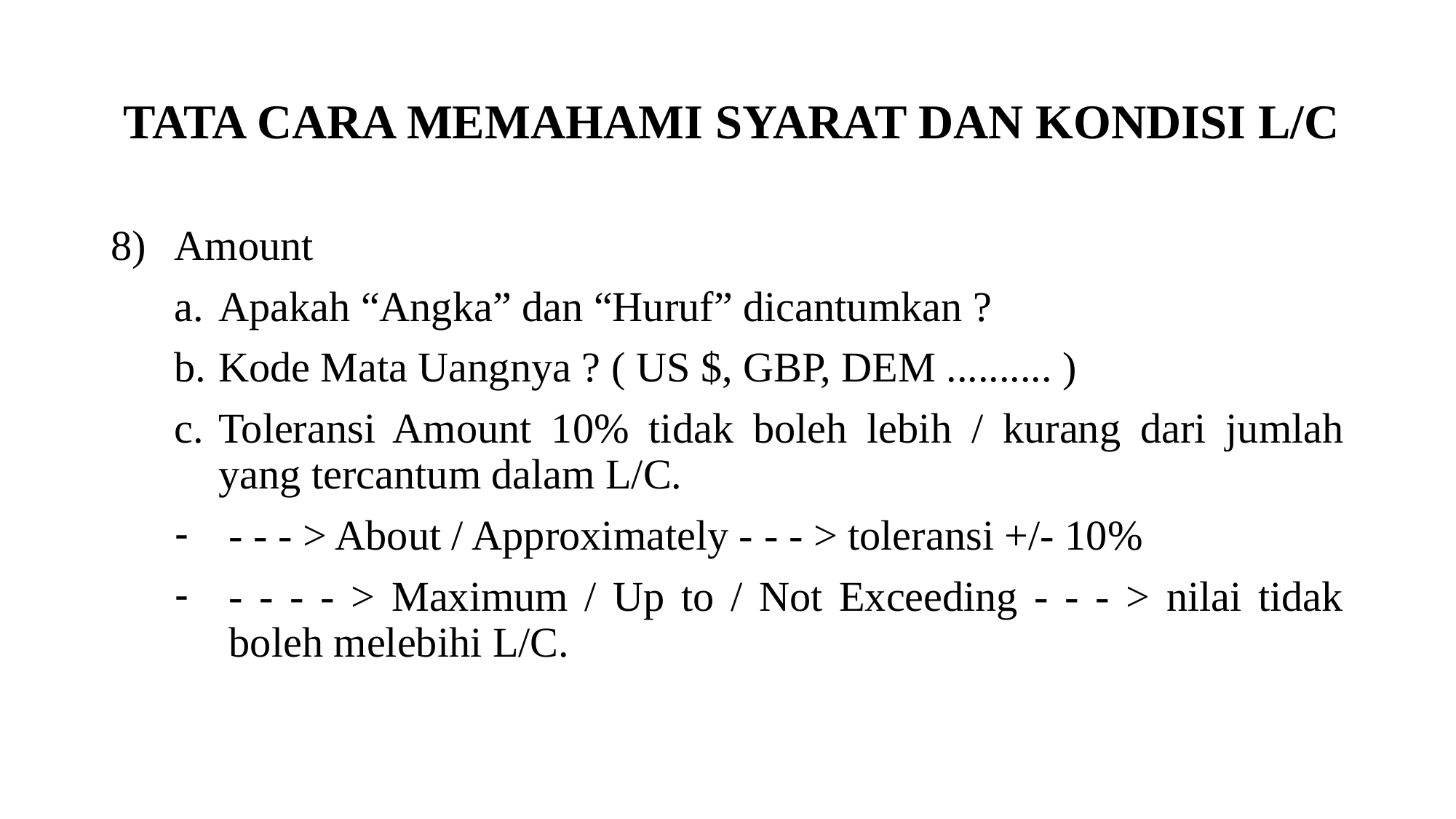

# TATA CARA MEMAHAMI SYARAT DAN KONDISI L/C
8)	Amount
a.	Apakah “Angka” dan “Huruf” dicantumkan ?
b.	Kode Mata Uangnya ? ( US $, GBP, DEM .......... )
c.	Toleransi Amount 10% tidak boleh lebih / kurang dari jumlah yang tercantum dalam L/C.
- - - > About / Approximately - - - > toleransi +/- 10%
- - - - > Maximum / Up to / Not Exceeding - - - > nilai tidak boleh melebihi L/C.